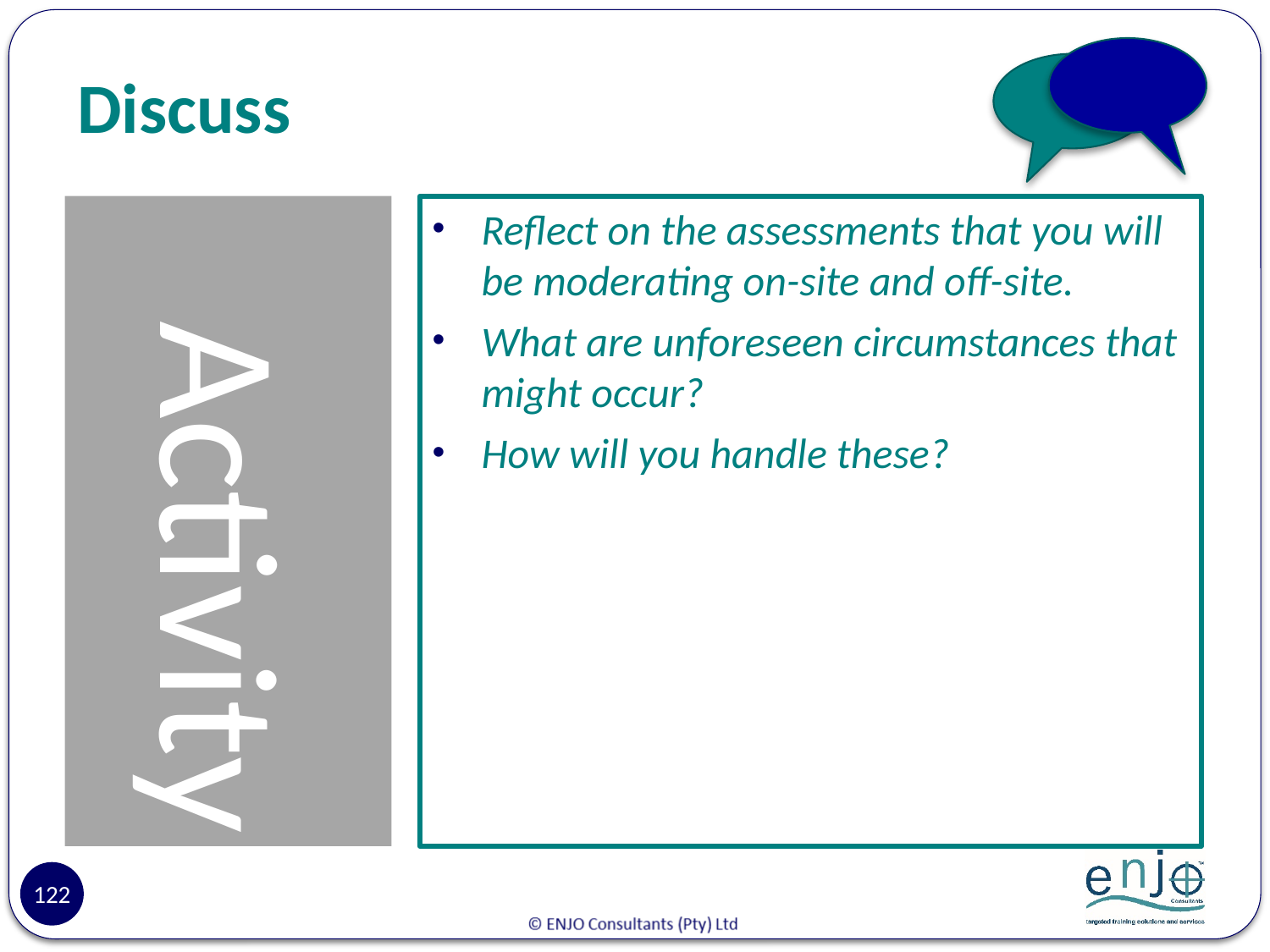

# Discuss
Activity
Reflect on the assessments that you will be moderating on-site and off-site.
What are unforeseen circumstances that might occur?
How will you handle these?

122